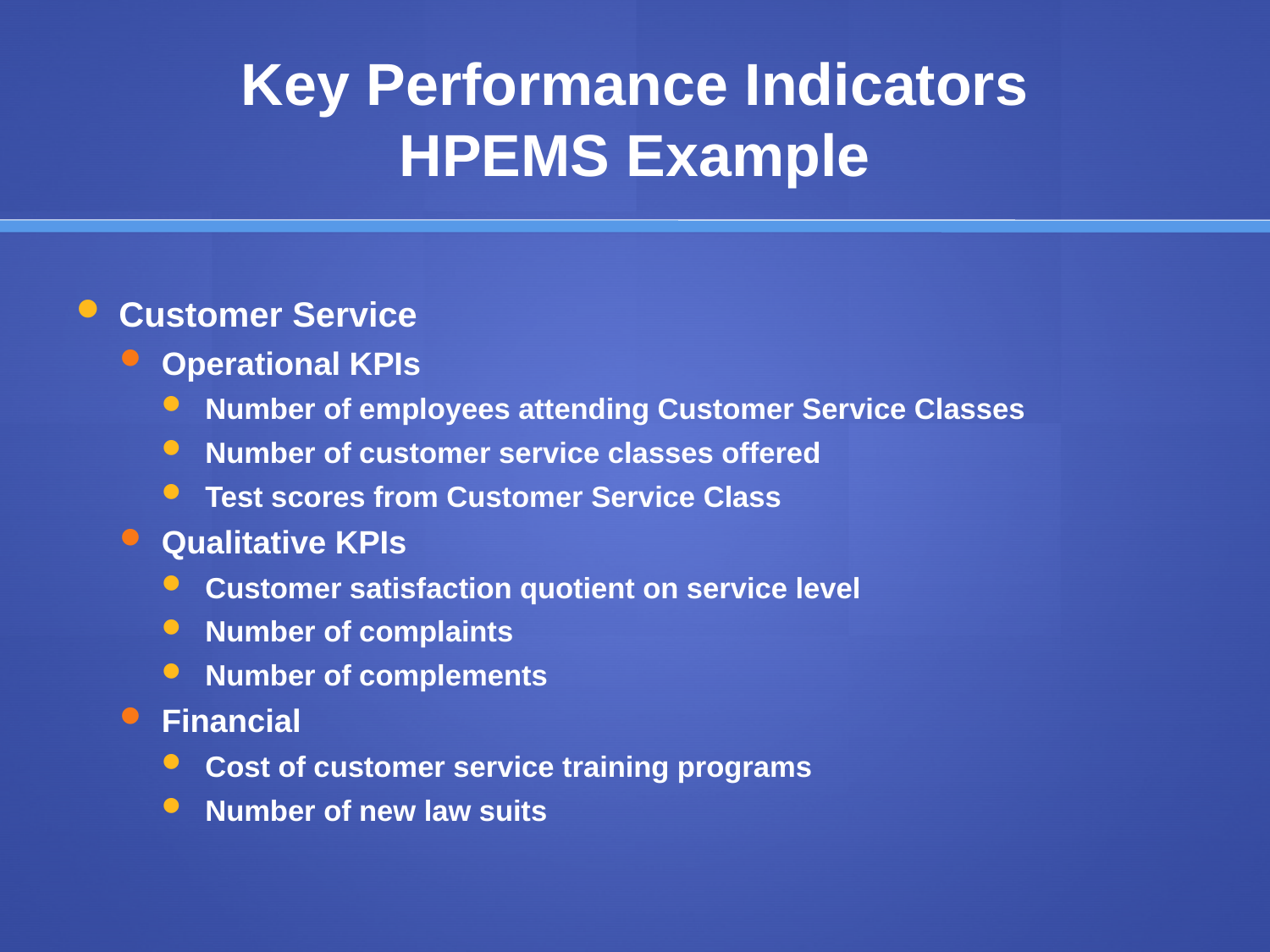

# Key Performance Indicators HPEMS Example
Customer Service
Operational KPIs
Number of employees attending Customer Service Classes
Number of customer service classes offered
Test scores from Customer Service Class
Qualitative KPIs
Customer satisfaction quotient on service level
Number of complaints
Number of complements
Financial
Cost of customer service training programs
Number of new law suits